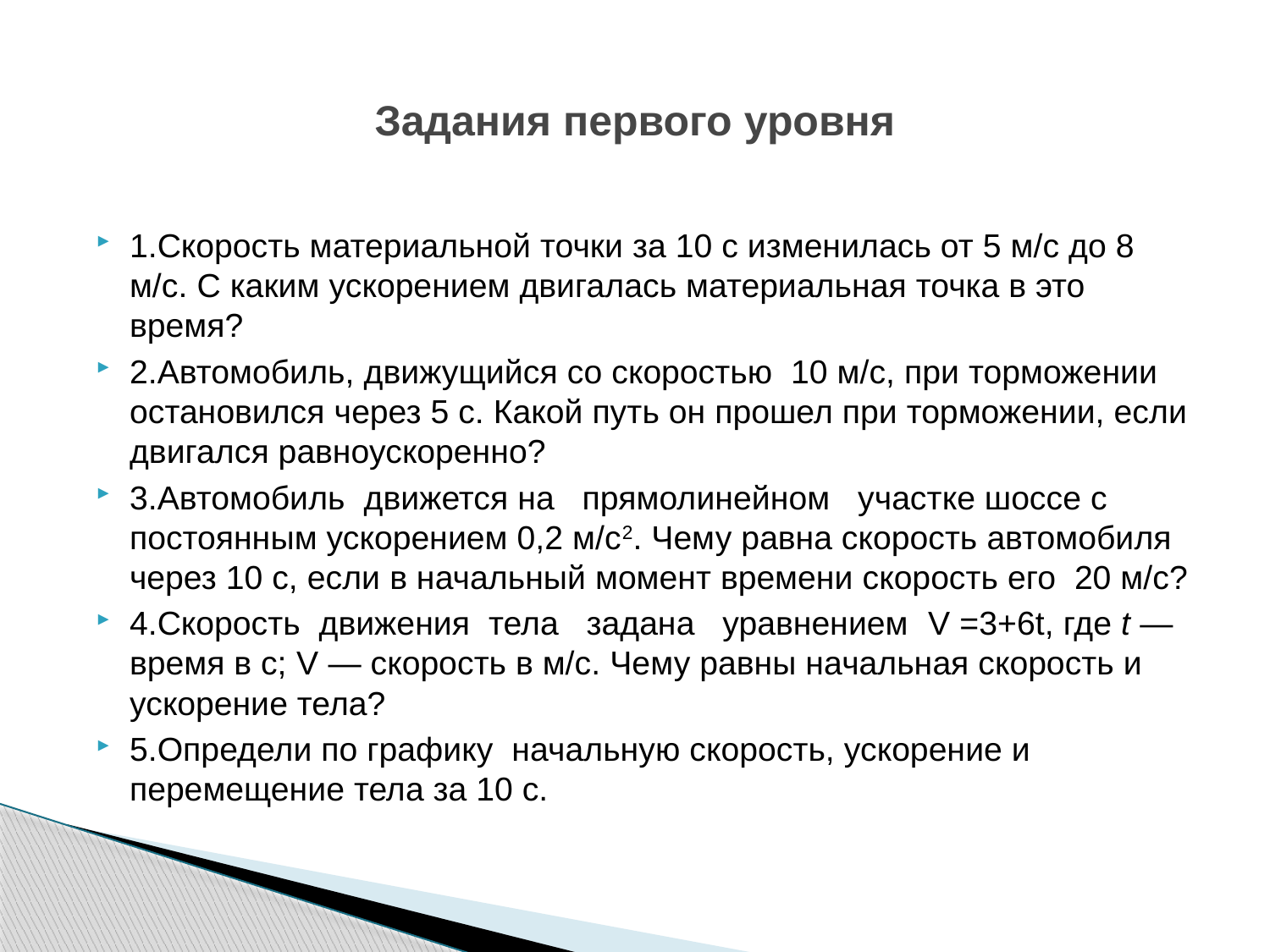

# Задания первого уровня
1.Скорость материальной точки за 10 с изменилась от 5 м/с до 8 м/с. С каким ускорением двигалась материальная точка в это время?
2.Автомобиль, движущийся со скоростью  10 м/с, при торможении остановился через 5 с. Какой путь он прошел при торможении, если двигался равноускоренно?
3.Автомобиль  движется на   прямолинейном   участке шоссе с постоянным ускорением 0,2 м/с2. Чему равна скорость автомобиля через 10 с, если в начальный момент времени скорость его  20 м/с?
4.Скорость  движения  тела   задана   уравнением  V =3+6t, где t — время в с; V — скорость в м/с. Чему равны начальная скорость и ускорение тела?
5.Определи по графику  начальную скорость, ускорение и перемещение тела за 10 с.